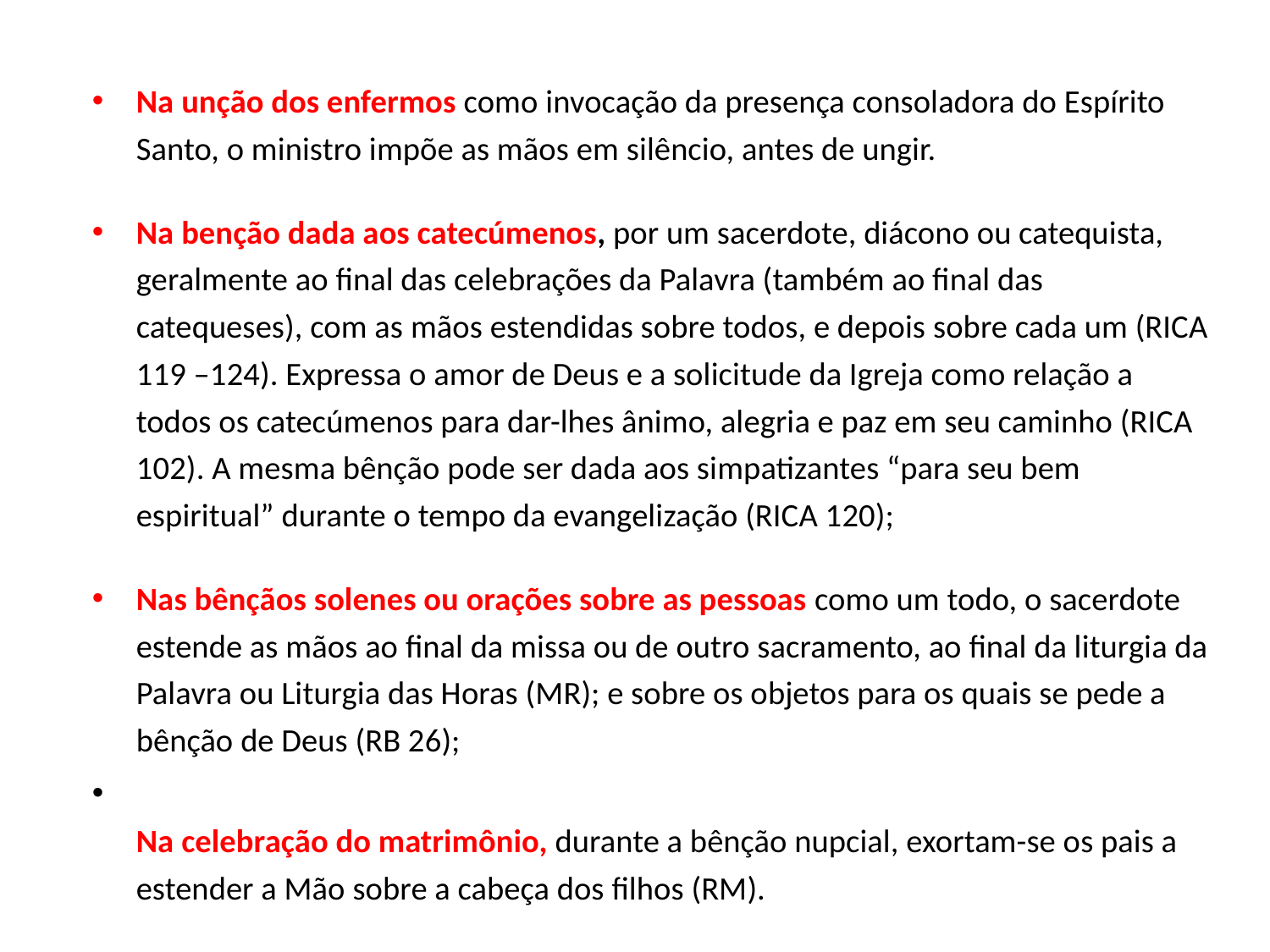

Na unção dos enfermos como invocação da presença consoladora do Espírito Santo, o ministro impõe as mãos em silêncio, antes de ungir.

Na benção dada aos catecúmenos, por um sacerdote, diácono ou catequista, geralmente ao final das celebrações da Palavra (também ao final das catequeses), com as mãos estendidas sobre todos, e depois sobre cada um (RICA 119 –124). Expressa o amor de Deus e a solicitude da Igreja como relação a todos os catecúmenos para dar-lhes ânimo, alegria e paz em seu caminho (RICA 102). A mesma bênção pode ser dada aos simpatizantes “para seu bem espiritual” durante o tempo da evangelização (RICA 120);

Nas bênçãos solenes ou orações sobre as pessoas como um todo, o sacerdote estende as mãos ao final da missa ou de outro sacramento, ao final da liturgia da Palavra ou Liturgia das Horas (MR); e sobre os objetos para os quais se pede a bênção de Deus (RB 26);
Na celebração do matrimônio, durante a bênção nupcial, exortam-se os pais a estender a Mão sobre a cabeça dos filhos (RM).